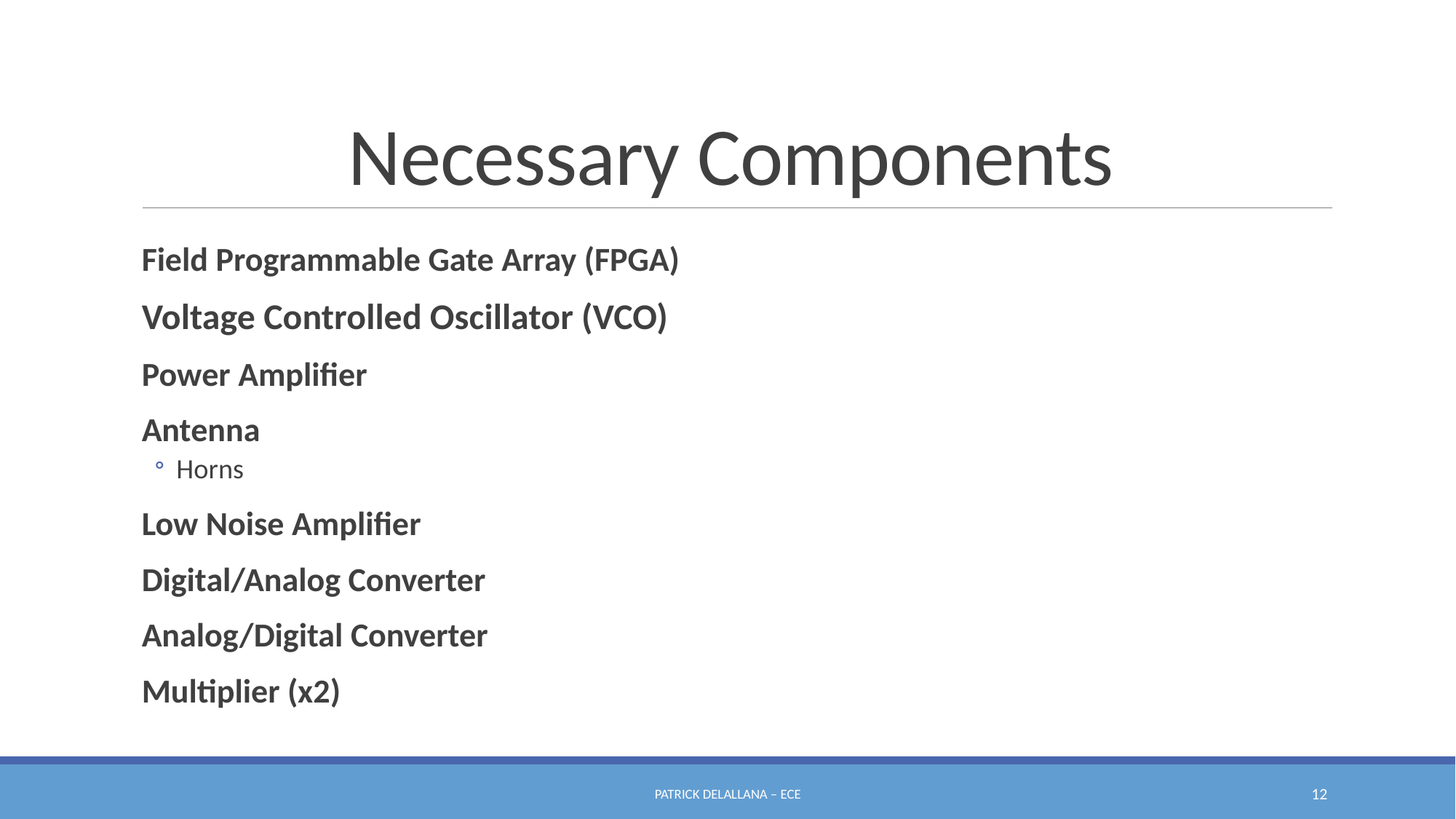

# Necessary Components
Field Programmable Gate Array (FPGA)
Voltage Controlled Oscillator (VCO)
Power Amplifier
Antenna
Horns
Low Noise Amplifier
Digital/Analog Converter
Analog/Digital Converter
Multiplier (x2)

Patrick Delallana – ECE
12